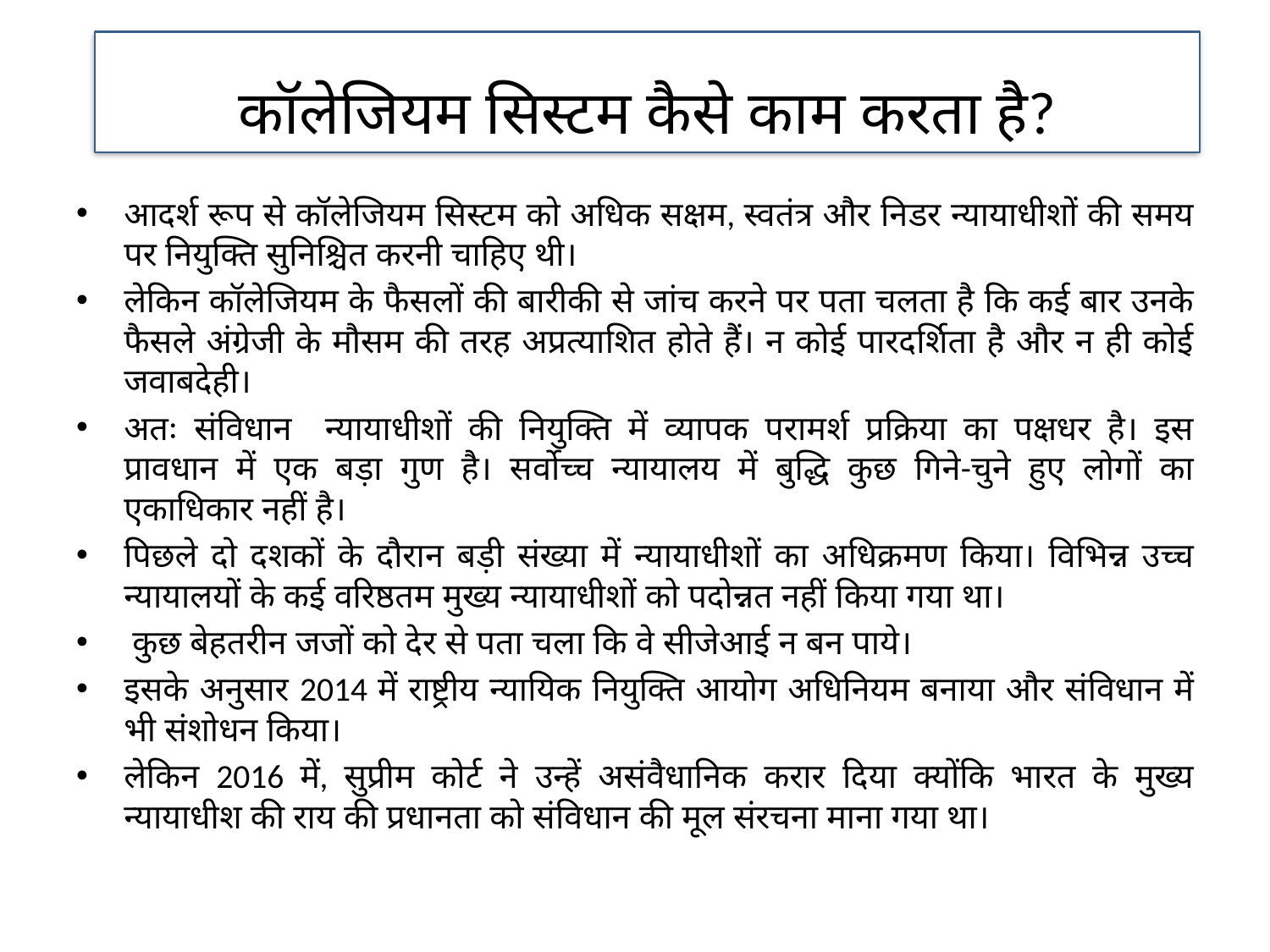

कॉलेजियम सिस्टम कैसे काम करता है?
आदर्श रूप से कॉलेजियम सिस्टम को अधिक सक्षम, स्वतंत्र और निडर न्यायाधीशों की समय पर नियुक्ति सुनिश्चित करनी चाहिए थी।
लेकिन कॉलेजियम के फैसलों की बारीकी से जांच करने पर पता चलता है कि कई बार उनके फैसले अंग्रेजी के मौसम की तरह अप्रत्याशित होते हैं। न कोई पारदर्शिता है और न ही कोई जवाबदेही।
अतः संविधान  न्यायाधीशों की नियुक्ति में व्यापक परामर्श प्रक्रिया का पक्षधर है। इस प्रावधान में एक बड़ा गुण है। सर्वोच्च न्यायालय में बुद्धि कुछ गिने-चुने हुए लोगों का एकाधिकार नहीं है।
पिछले दो दशकों के दौरान बड़ी संख्या में न्यायाधीशों का अधिक्रमण किया। विभिन्न उच्च न्यायालयों के कई वरिष्ठतम मुख्य न्यायाधीशों को पदोन्नत नहीं किया गया था।
 कुछ बेहतरीन जजों को देर से पता चला कि वे सीजेआई न बन पाये।
इसके अनुसार 2014 में राष्ट्रीय न्यायिक नियुक्ति आयोग अधिनियम बनाया और संविधान में भी संशोधन किया।
लेकिन 2016 में, सुप्रीम कोर्ट ने उन्हें असंवैधानिक करार दिया क्योंकि भारत के मुख्य न्यायाधीश की राय की प्रधानता को संविधान की मूल संरचना माना गया था।